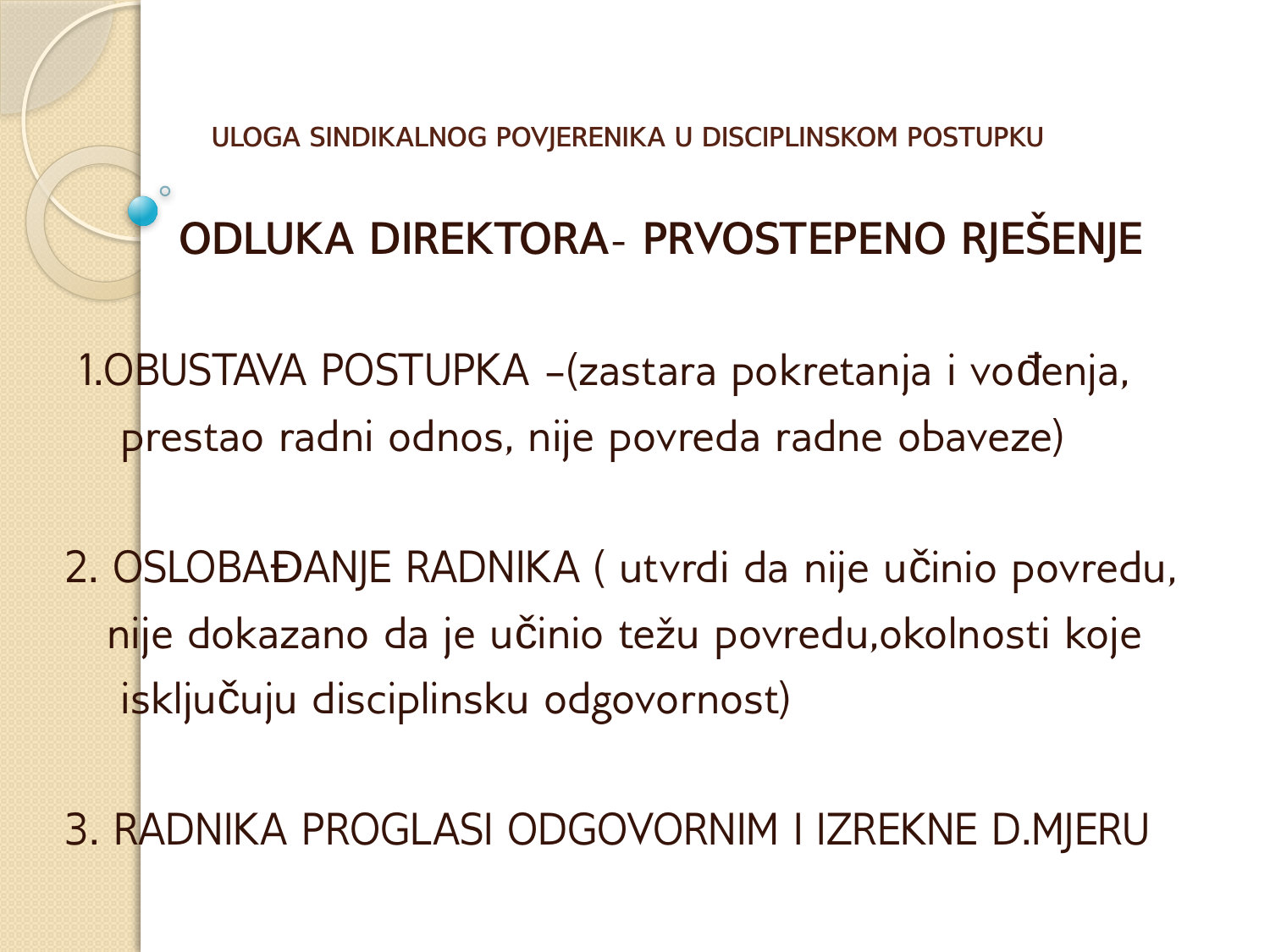

# ULOGA SINDIKALNOG POVJERENIKA U DISCIPLINSKOM POSTUPKU
ODLUKA DIREKTORA- PRVOSTEPENO RJEŠENJE

 1.OBUSTAVA POSTUPKA –(zastara pokretanja i vođenja,
    prestao radni odnos, nije povreda radne obaveze)

2. OSLOBAĐANJE RADNIKA ( utvrdi da nije učinio povredu,
   nije dokazano da je učinio težu povredu,okolnosti koje
    isključuju disciplinsku odgovornost)

3. RADNIKA PROGLASI ODGOVORNIM I IZREKNE D.MJERU